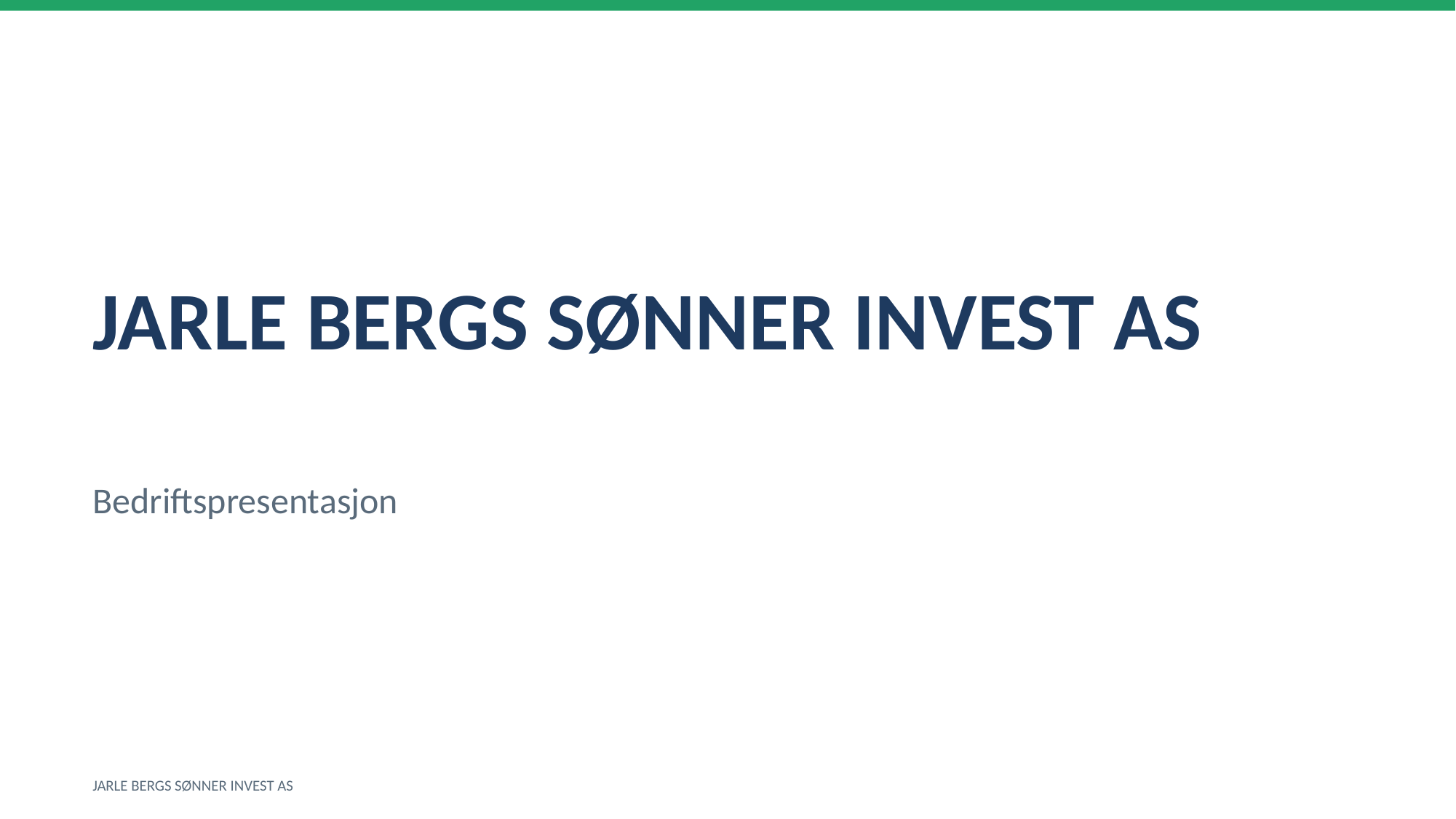

JARLE BERGS SØNNER INVEST AS
Bedriftspresentasjon
JARLE BERGS SØNNER INVEST AS